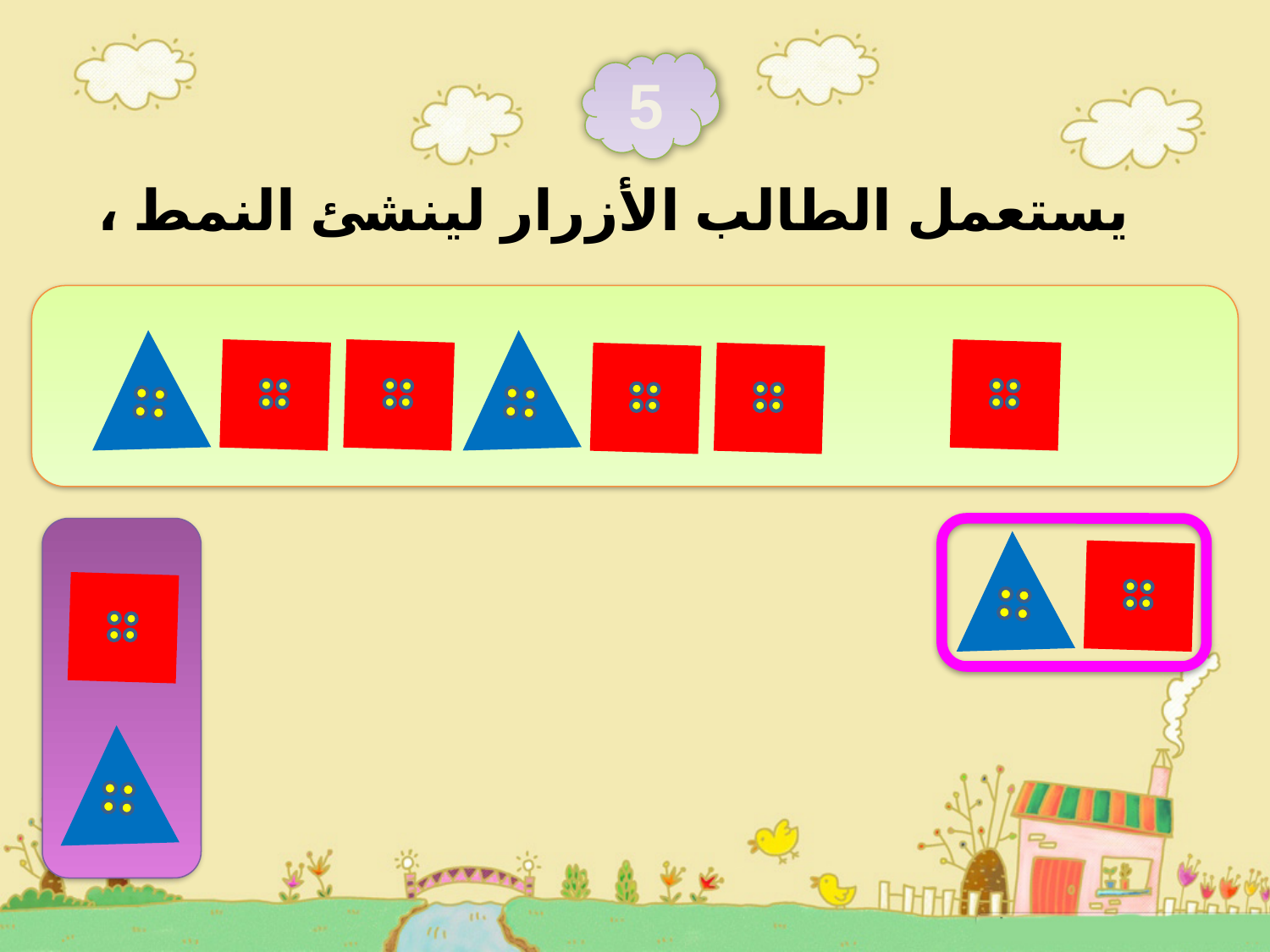

5
يستعمل الطالب الأزرار لينشئ النمط ،